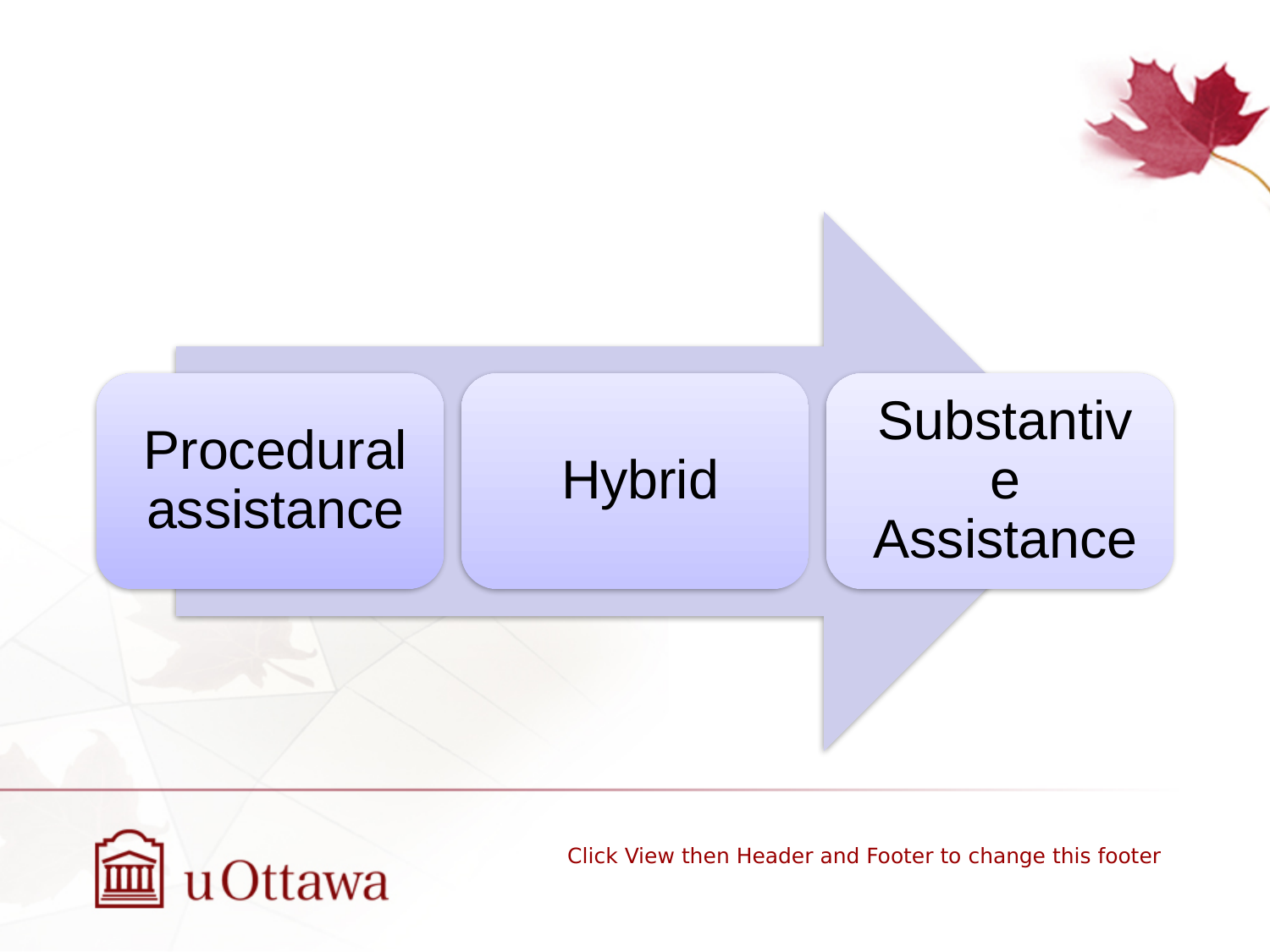

#
Procedural assistance
Hybrid
Substantive Assistance
Click View then Header and Footer to change this footer